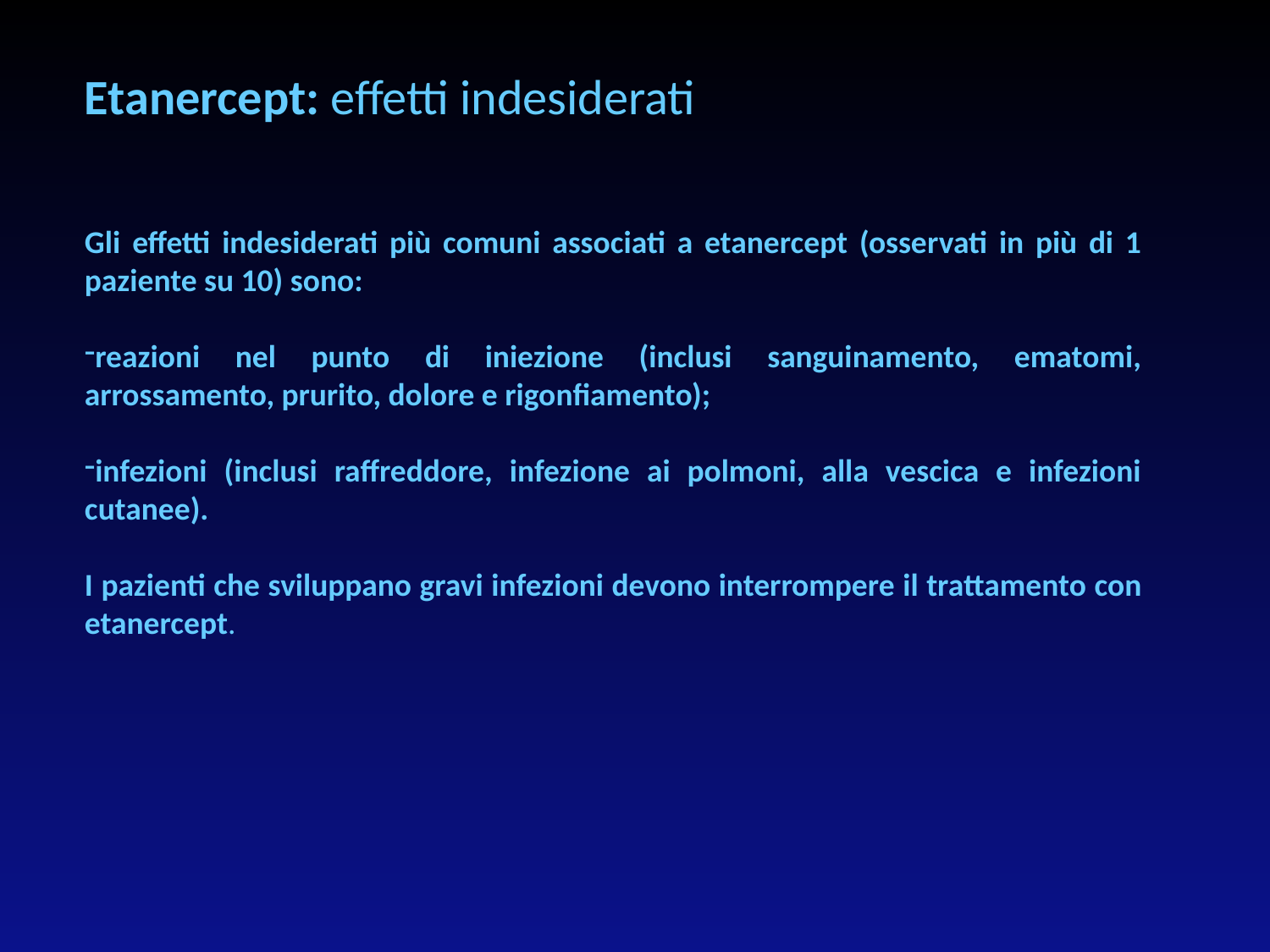

Etanercept: effetti indesiderati

Gli effetti indesiderati più comuni associati a etanercept (osservati in più di 1 paziente su 10) sono:

reazioni nel punto di iniezione (inclusi sanguinamento, ematomi, arrossamento, prurito, dolore e rigonfiamento);

infezioni (inclusi raffreddore, infezione ai polmoni, alla vescica e infezioni cutanee).

I pazienti che sviluppano gravi infezioni devono interrompere il trattamento con etanercept.